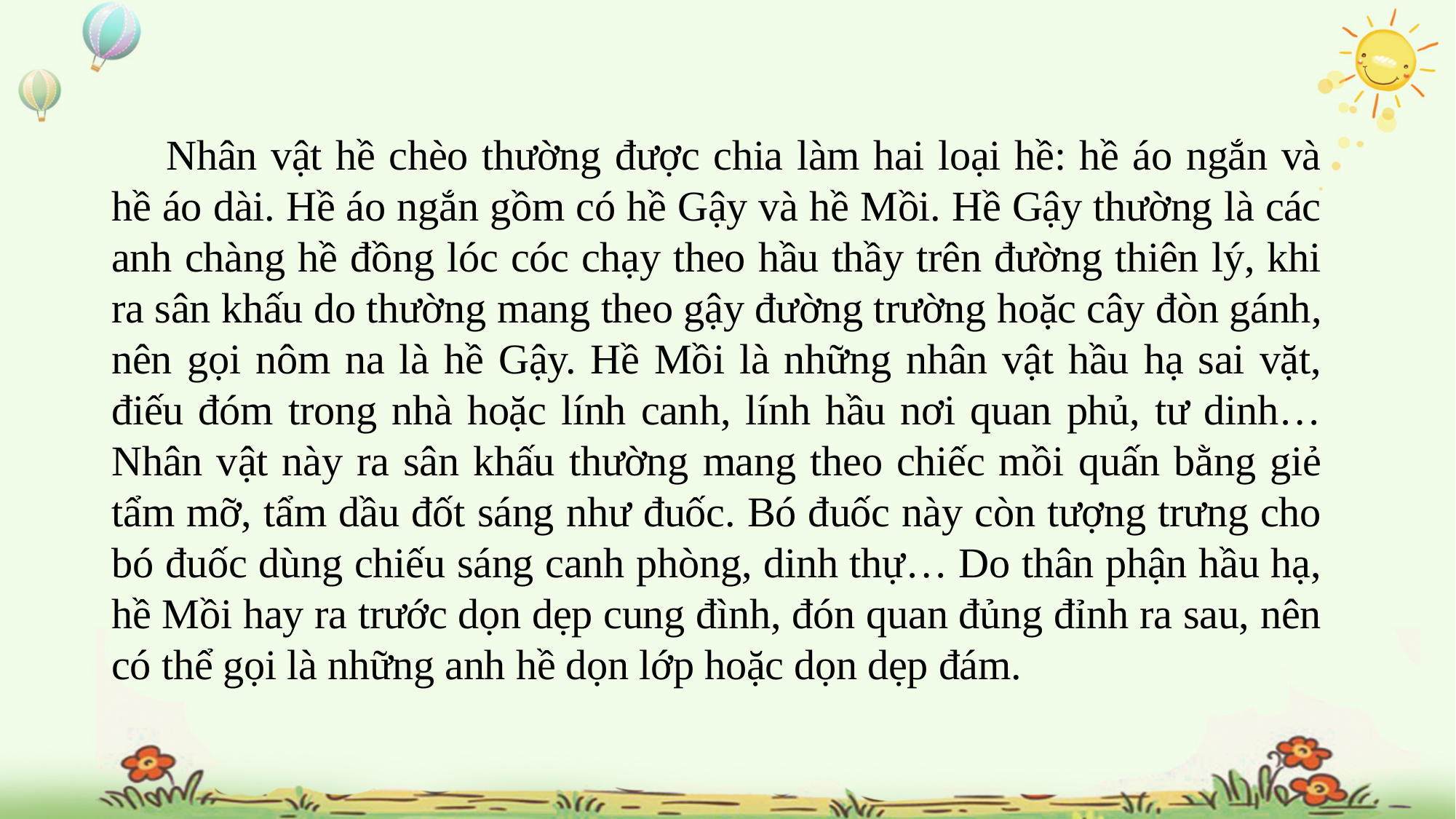

Nhân vật hề chèo thường được chia làm hai loại hề: hề áo ngắn và hề áo dài. Hề áo ngắn gồm có hề Gậy và hề Mồi. Hề Gậy thường là các anh chàng hề đồng lóc cóc chạy theo hầu thầy trên đường thiên lý, khi ra sân khấu do thường mang theo gậy đường trường hoặc cây đòn gánh, nên gọi nôm na là hề Gậy. Hề Mồi là những nhân vật hầu hạ sai vặt, điếu đóm trong nhà hoặc lính canh, lính hầu nơi quan phủ, tư dinh… Nhân vật này ra sân khấu thường mang theo chiếc mồi quấn bằng giẻ tẩm mỡ, tẩm dầu đốt sáng như đuốc. Bó đuốc này còn tượng trưng cho bó đuốc dùng chiếu sáng canh phòng, dinh thự… Do thân phận hầu hạ, hề Mồi hay ra trước dọn dẹp cung đình, đón quan đủng đỉnh ra sau, nên có thể gọi là những anh hề dọn lớp hoặc dọn dẹp đám.